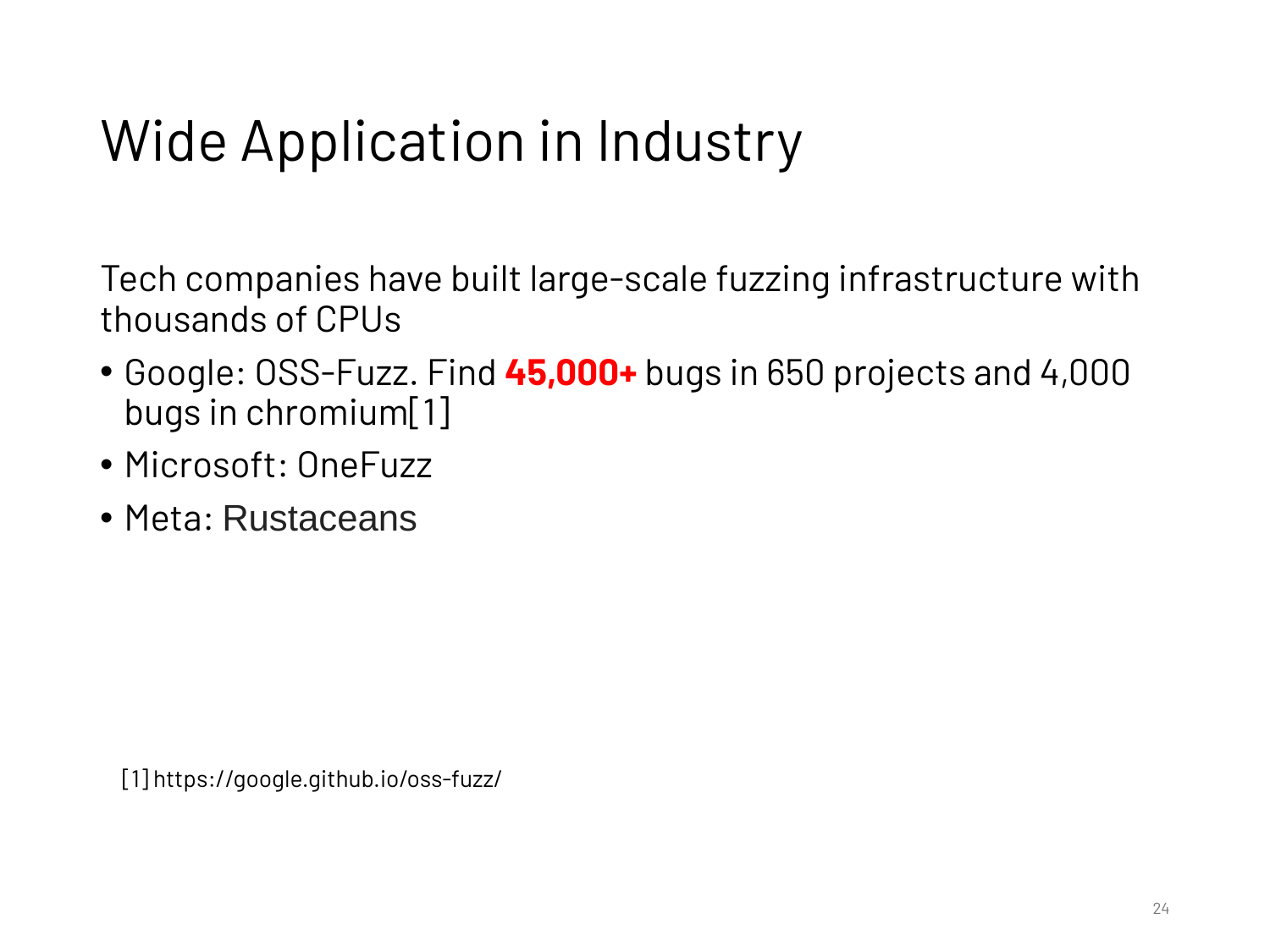

# Wide Application in Industry
Tech companies have built large-scale fuzzing infrastructure with thousands of CPUs
Google: OSS-Fuzz. Find 45,000+ bugs in 650 projects and 4,000 bugs in chromium[1]
Microsoft: OneFuzz
Meta: Rustaceans

[1] https://google.github.io/oss-fuzz/
24